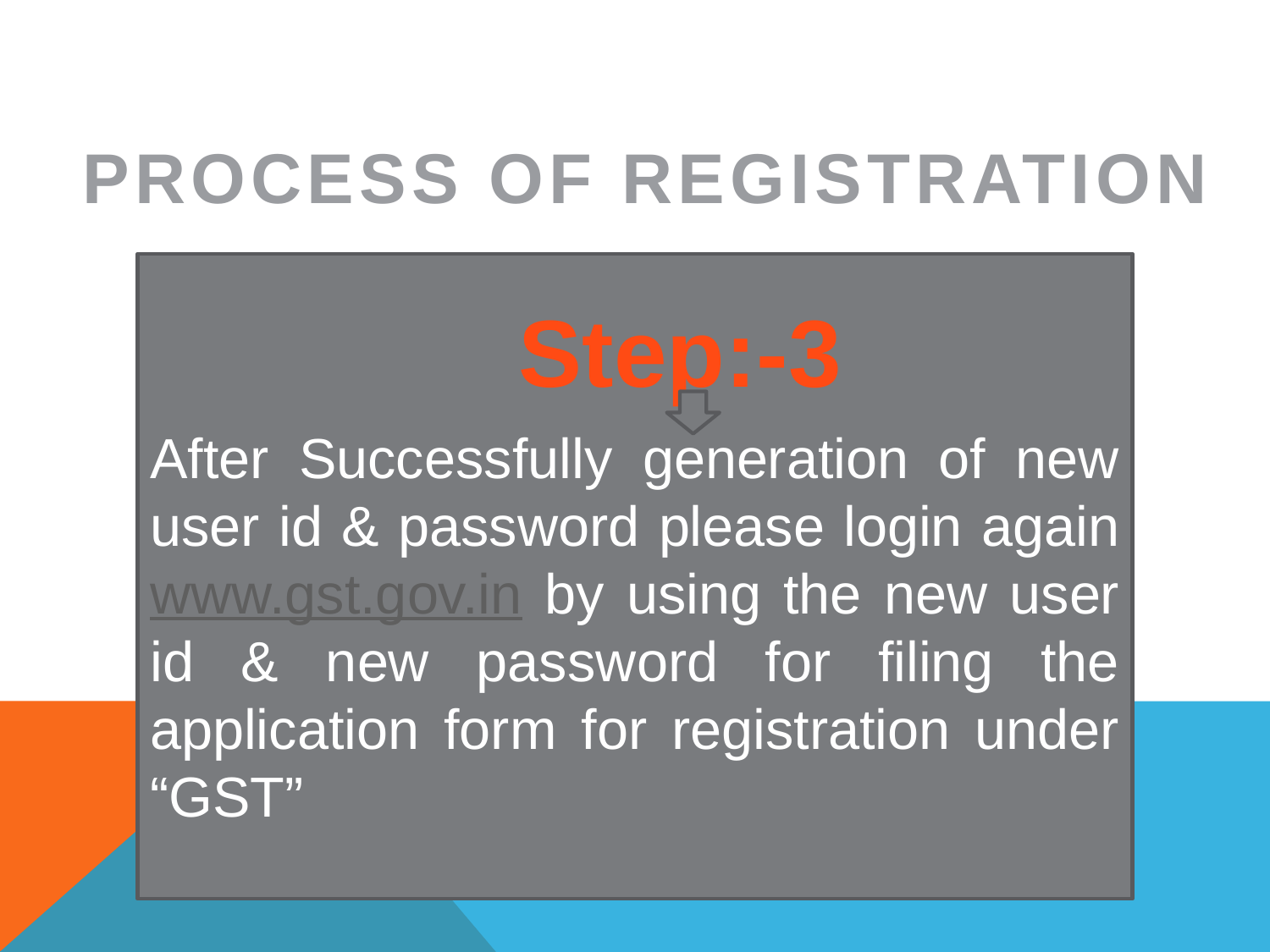

PROCESS OF REGISTRATION
#

After Successfully generation of new user id & password please login again www.gst.gov.in by using the new user id & new password for filing the application form for registration under “GST”

Step:-3